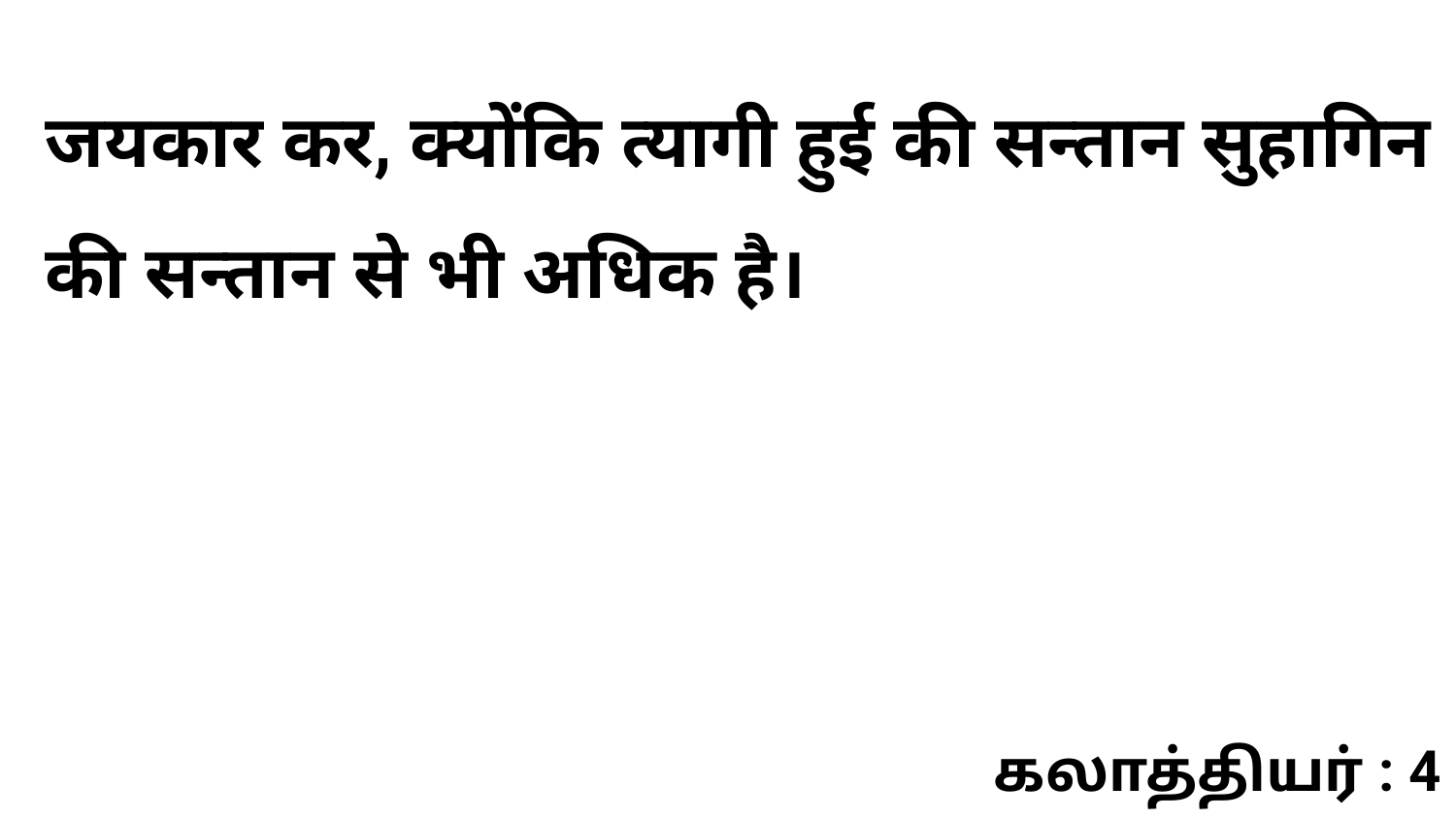

जयकार कर, क्योंकि त्यागी हुई की सन्तान सुहागिन की सन्तान से भी अधिक है।
கலாத்தியர் : 4